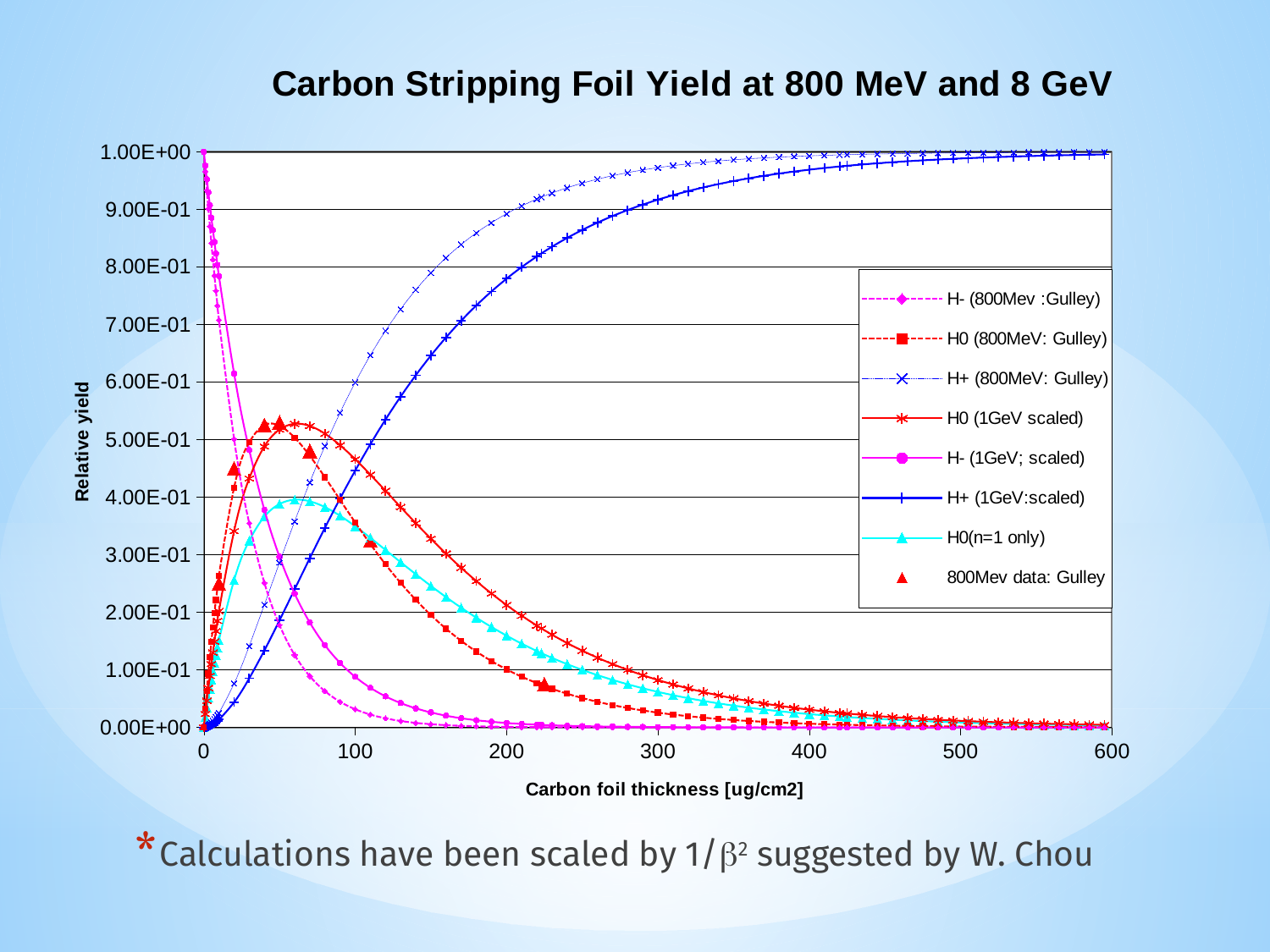

### Chart: Carbon Stripping Foil Yield at 800 MeV and 8 GeV

| Category |  |  |  |  |  |  |  |  |
|---|---|---|---|---|---|---|---|---|
Calculations have been scaled by 1/β2 suggested by W. Chou